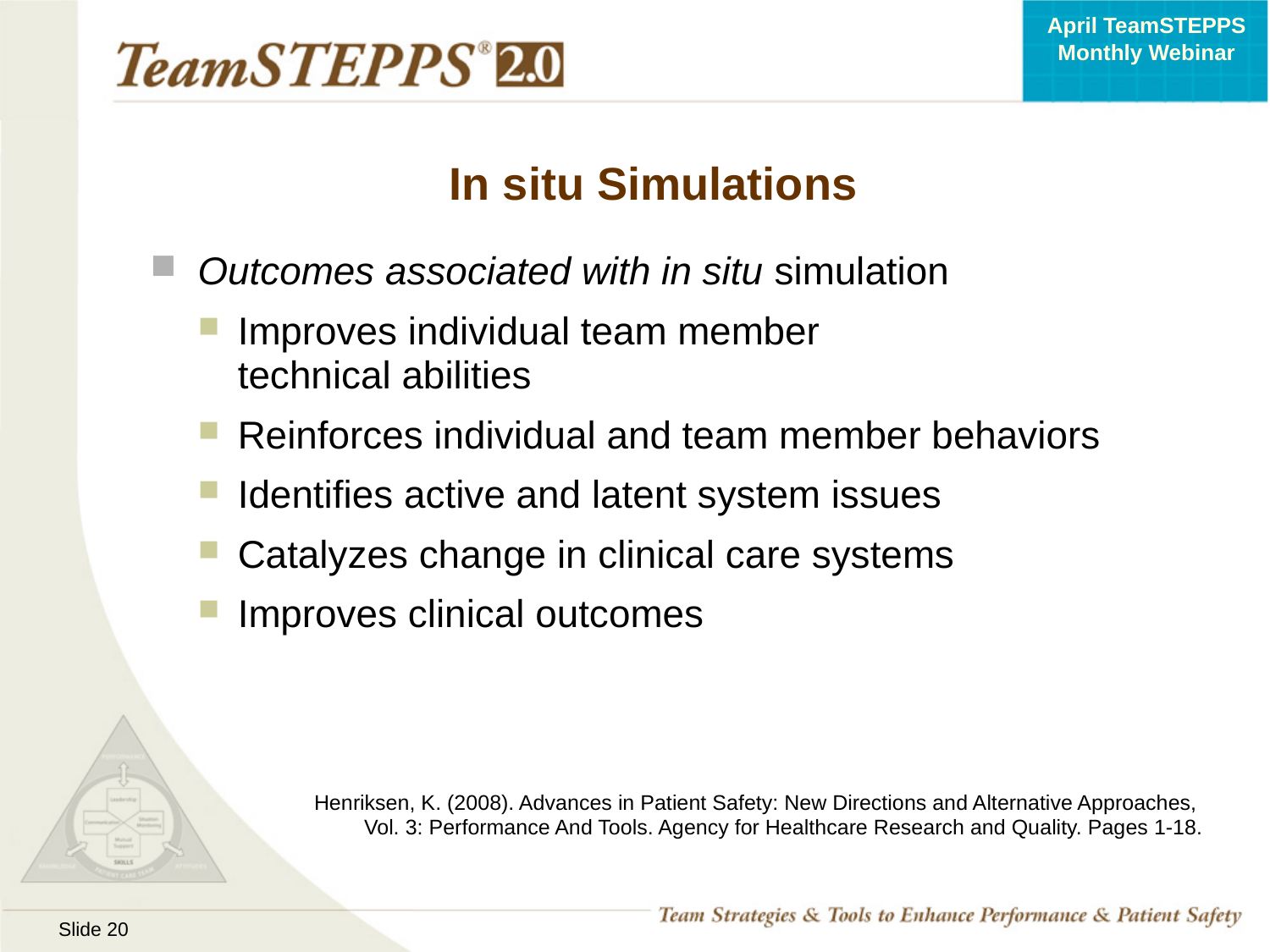

# In situ Simulations
Outcomes associated with in situ simulation
Improves individual team member                         technical abilities
Reinforces individual and team member behaviors
Identifies active and latent system issues
Catalyzes change in clinical care systems
Improves clinical outcomes

Henriksen, K. (2008). Advances in Patient Safety: New Directions and Alternative Approaches,
Vol. 3: Performance And Tools. Agency for Healthcare Research and Quality. Pages 1-18.